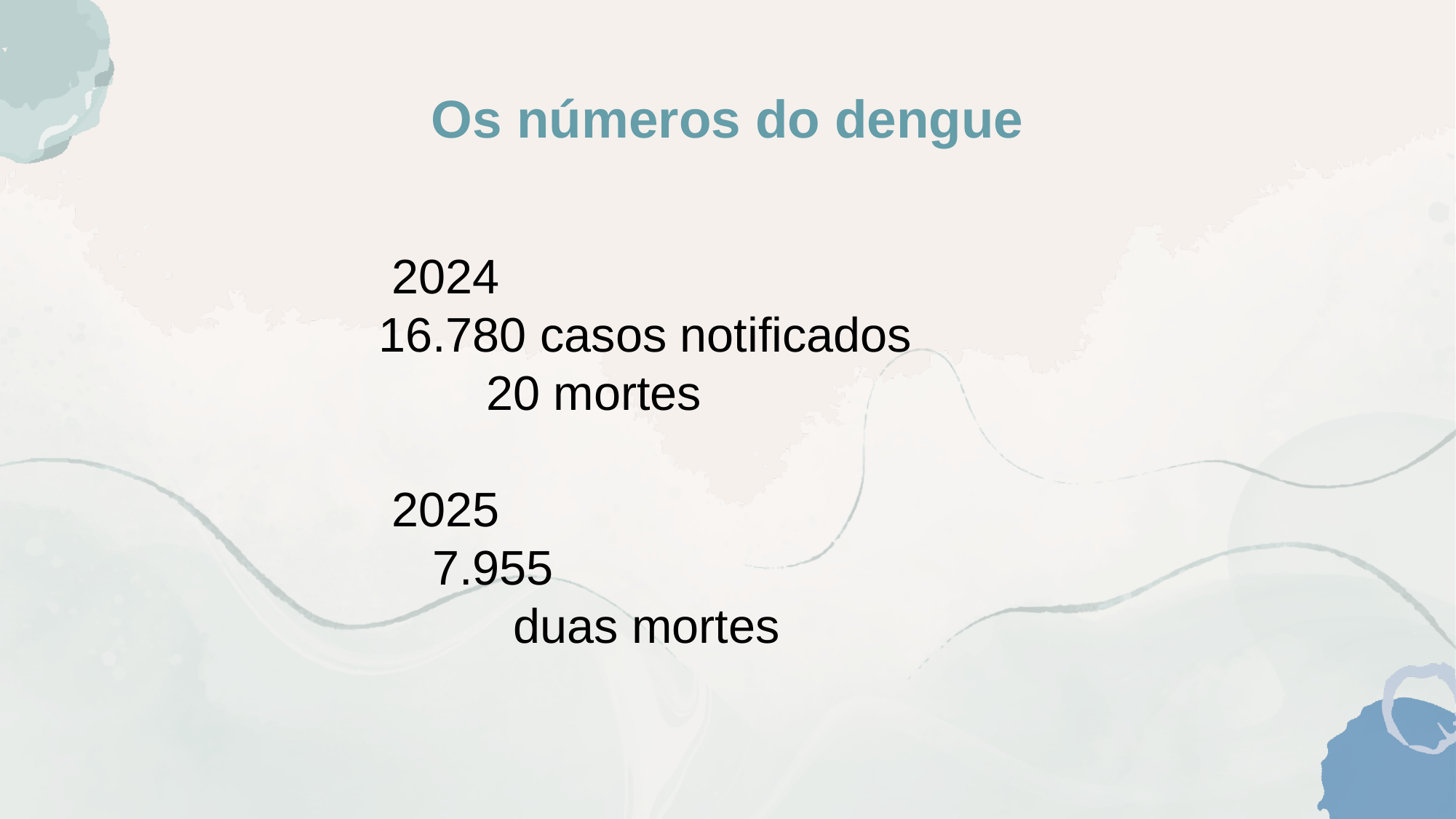

# Os números do dengue

                  2024
                 16.780 casos notificados
                         20 mortes

                  2025
                     7.955
                           duas mortes